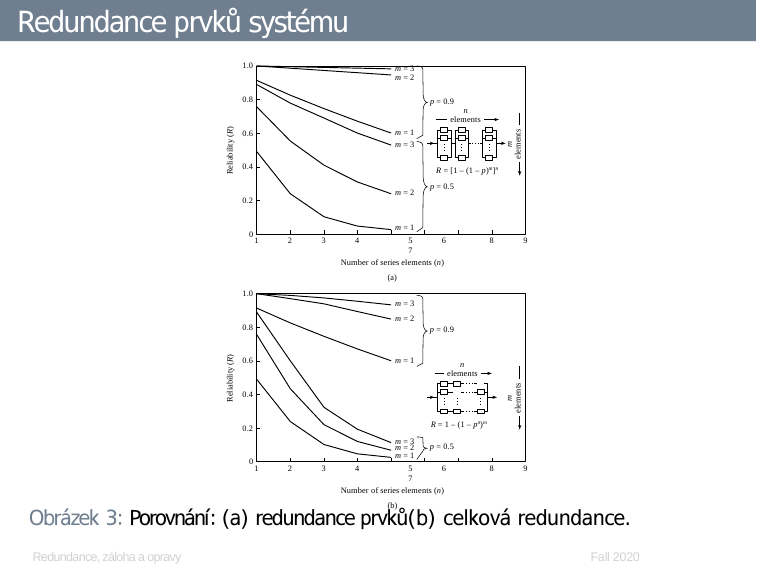

# Redundance prvků systému
1.0
m = 3
m = 2

0.8
p = 0.9
n
elements

Reliability (R)
m = 1
m = 3
0.6
m
elements

0.4
R = [1 – (1 – p)m]n

p = 0.5
m = 2
0.2

m = 1
0

4	5	6	7
Number of series elements (n)
(a)
1
2
3
8
9
1.0
m = 3
m = 2

0.8
p = 0.9

Reliability (R)
m = 1
0.6
n
elements

m
elements

0.4

R = 1 – (1 – pn)m

0.2

m = 3

p = 0.5
m = 2
m = 1
0

4	5	6	7
Number of series elements (n)
(b)
1
2
3
8
9
Obrázek 3: Porovnání: (a) redundance prvků(b) celková redundance.
Redundance, záloha a opravy
Fall 2020